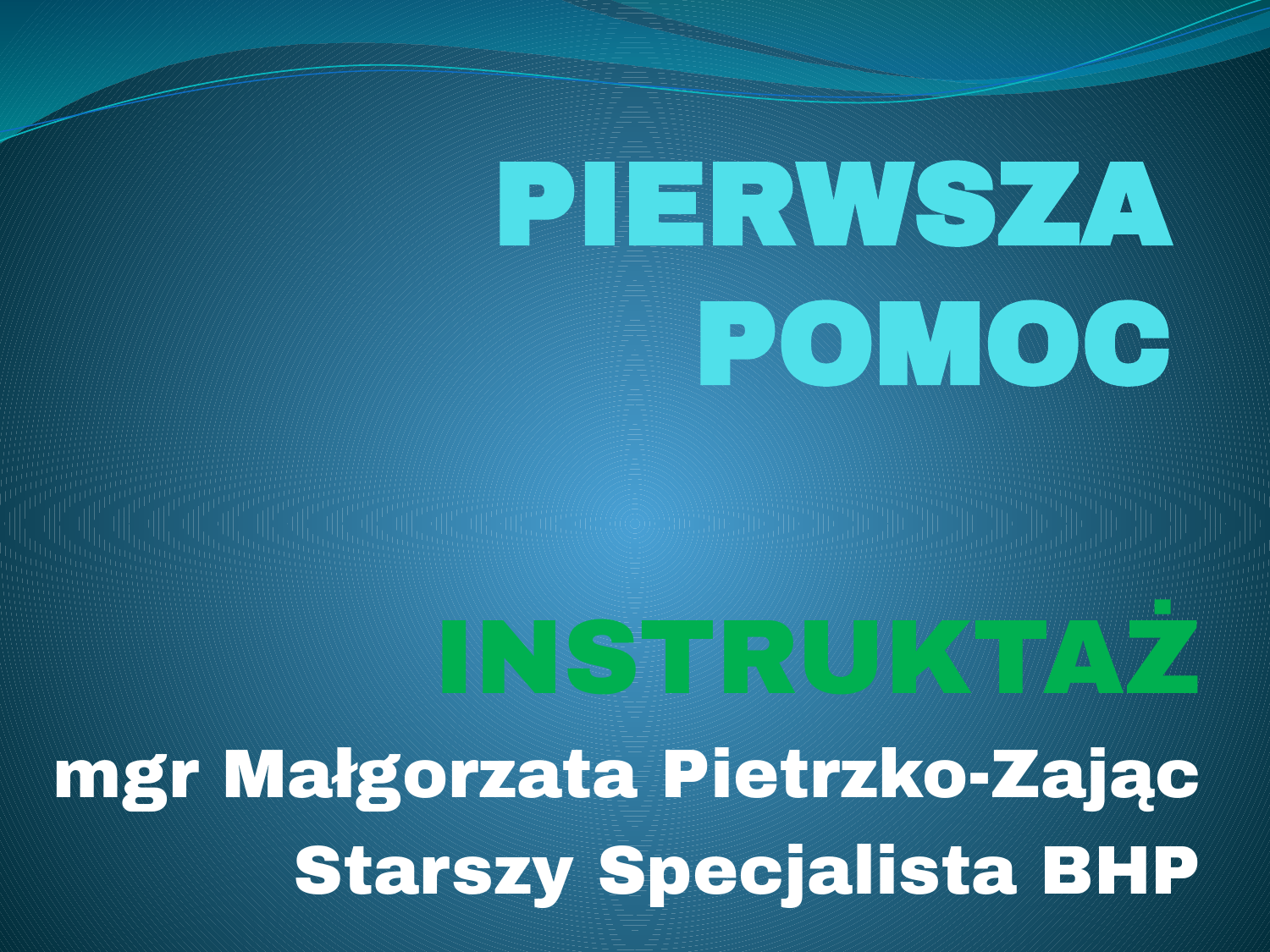

# PIERWSZA POMOC

INSTRUKTAŻ
mgr Małgorzata Pietrzko-Zając
Starszy Specjalista BHP